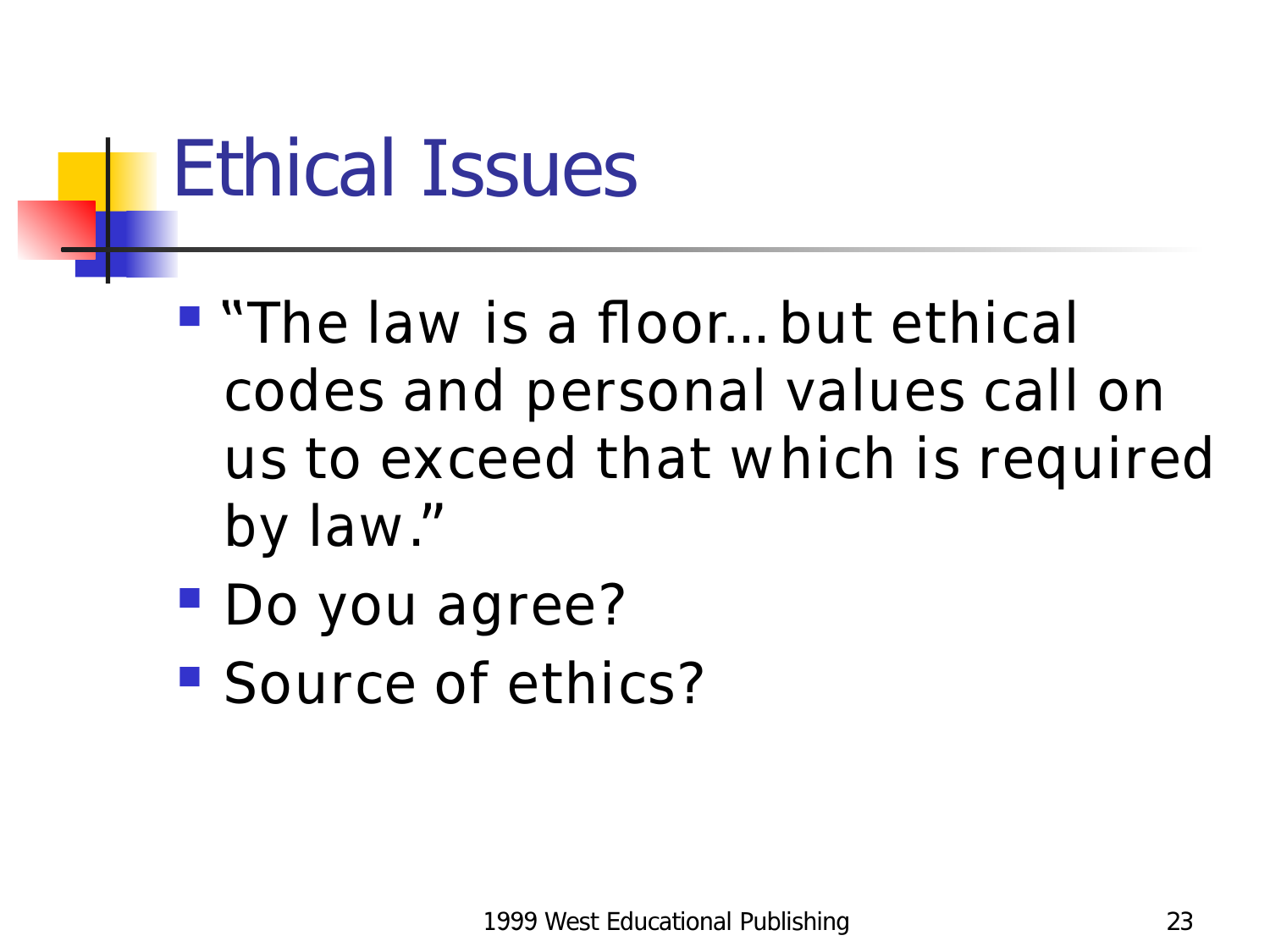

# Ethical Issues
“The law is a floor…but ethical codes and personal values call on us to exceed that which is required by law.”
Do you agree?
Source of ethics?
1999 West Educational Publishing
23